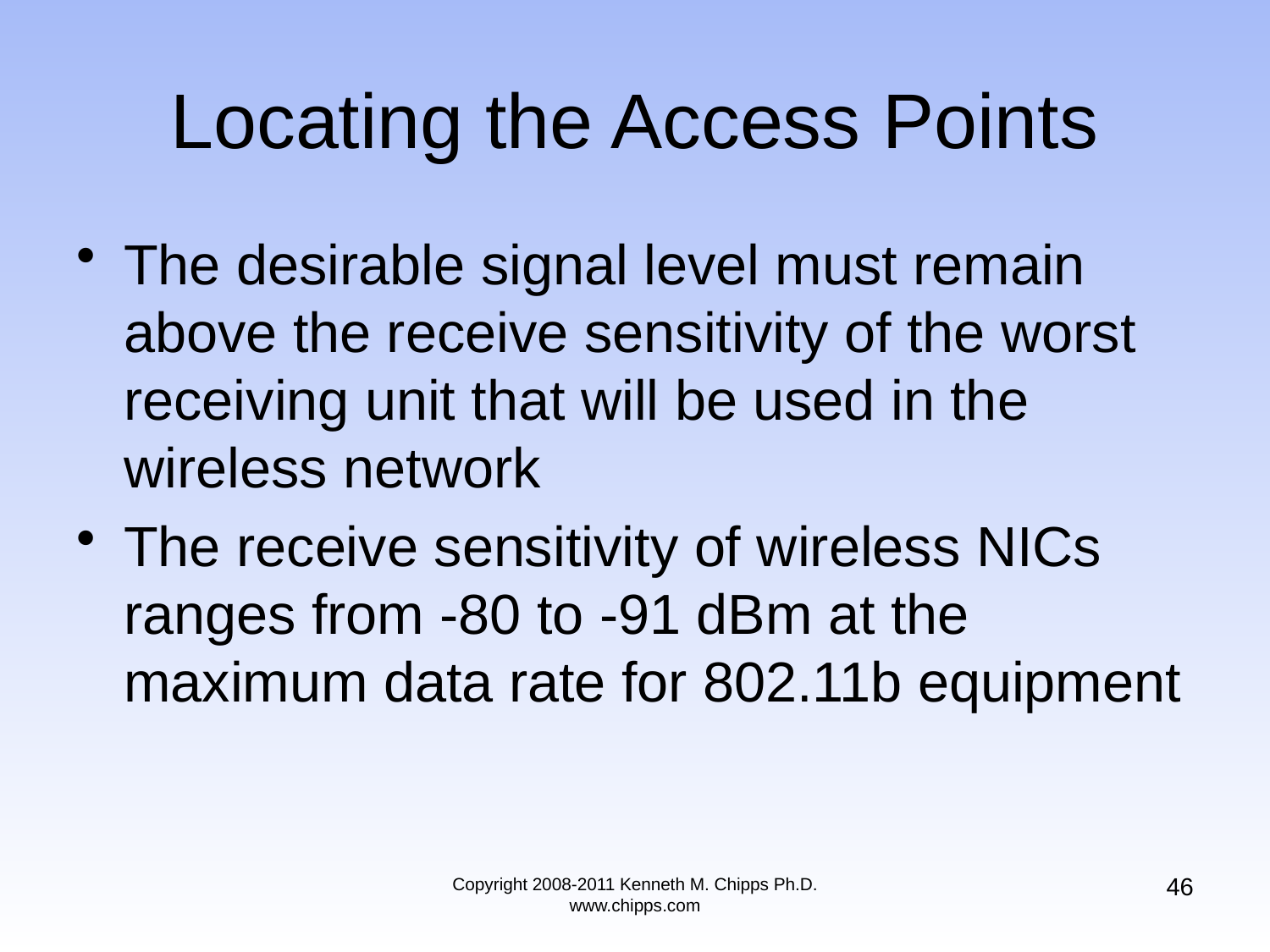

# Locating the Access Points
The desirable signal level must remain above the receive sensitivity of the worst receiving unit that will be used in the wireless network
The receive sensitivity of wireless NICs ranges from -80 to -91 dBm at the maximum data rate for 802.11b equipment
46
Copyright 2008-2011 Kenneth M. Chipps Ph.D. www.chipps.com